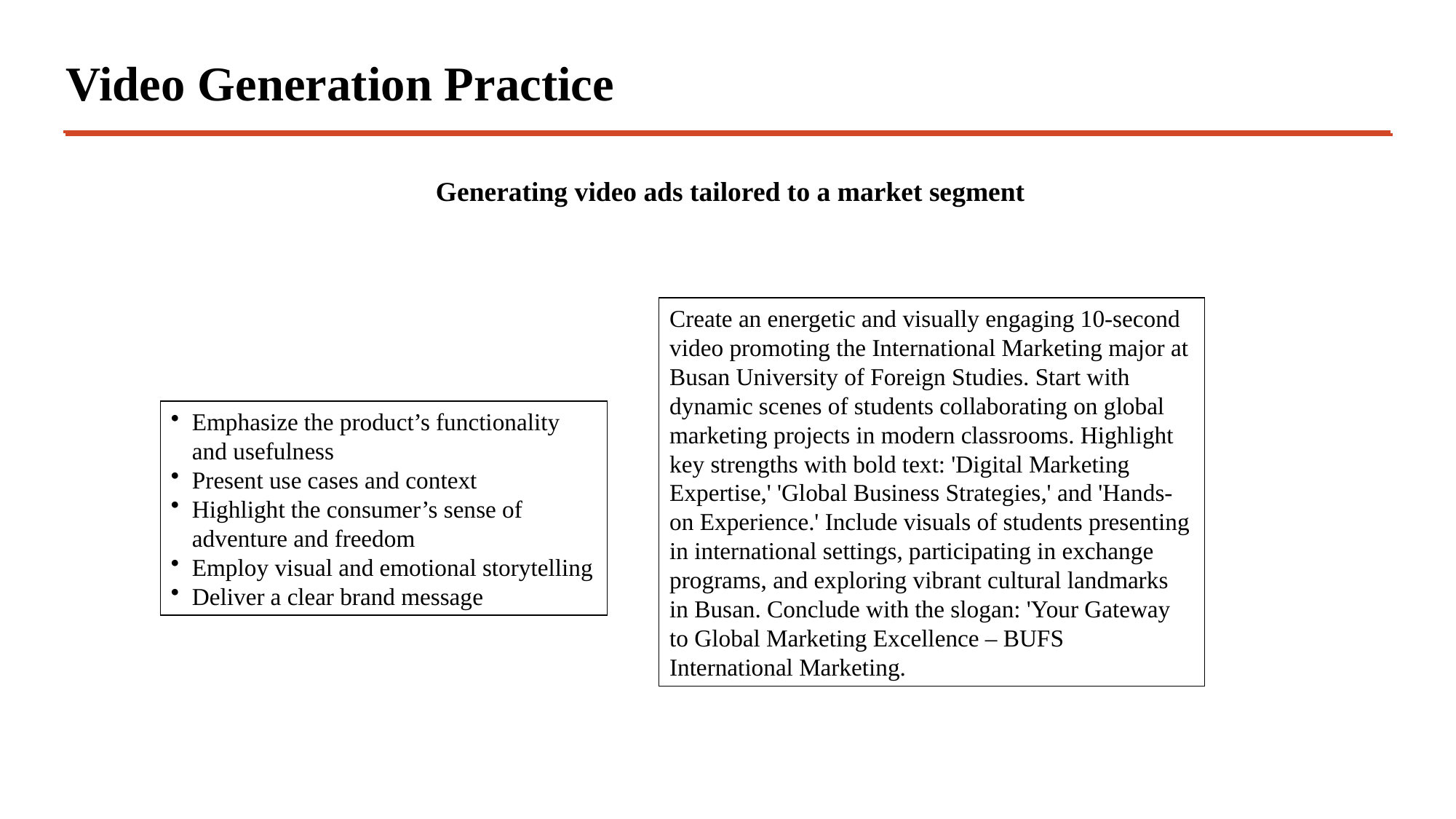

Video Generation Practice
Generating video ads tailored to a market segment
Create an energetic and visually engaging 10-second video promoting the International Marketing major at Busan University of Foreign Studies. Start with dynamic scenes of students collaborating on global marketing projects in modern classrooms. Highlight key strengths with bold text: 'Digital Marketing Expertise,' 'Global Business Strategies,' and 'Hands-on Experience.' Include visuals of students presenting in international settings, participating in exchange programs, and exploring vibrant cultural landmarks in Busan. Conclude with the slogan: 'Your Gateway to Global Marketing Excellence – BUFS International Marketing.
Emphasize the product’s functionality and usefulness
Present use cases and context
Highlight the consumer’s sense of adventure and freedom
Employ visual and emotional storytelling
Deliver a clear brand message